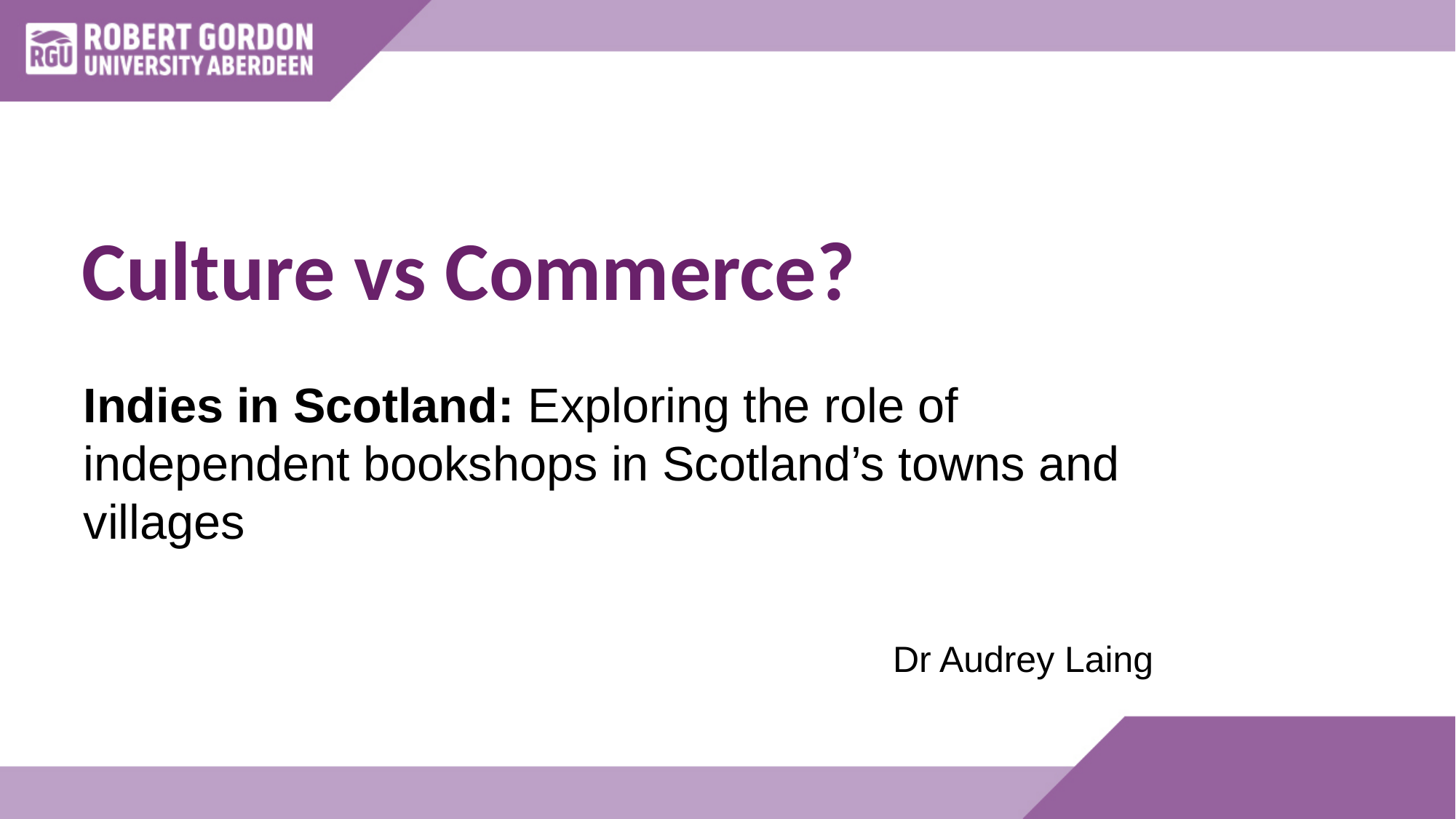

# Culture vs Commerce?
Indies in Scotland: Exploring the role of independent bookshops in Scotland’s towns and villages

Dr Audrey Laing